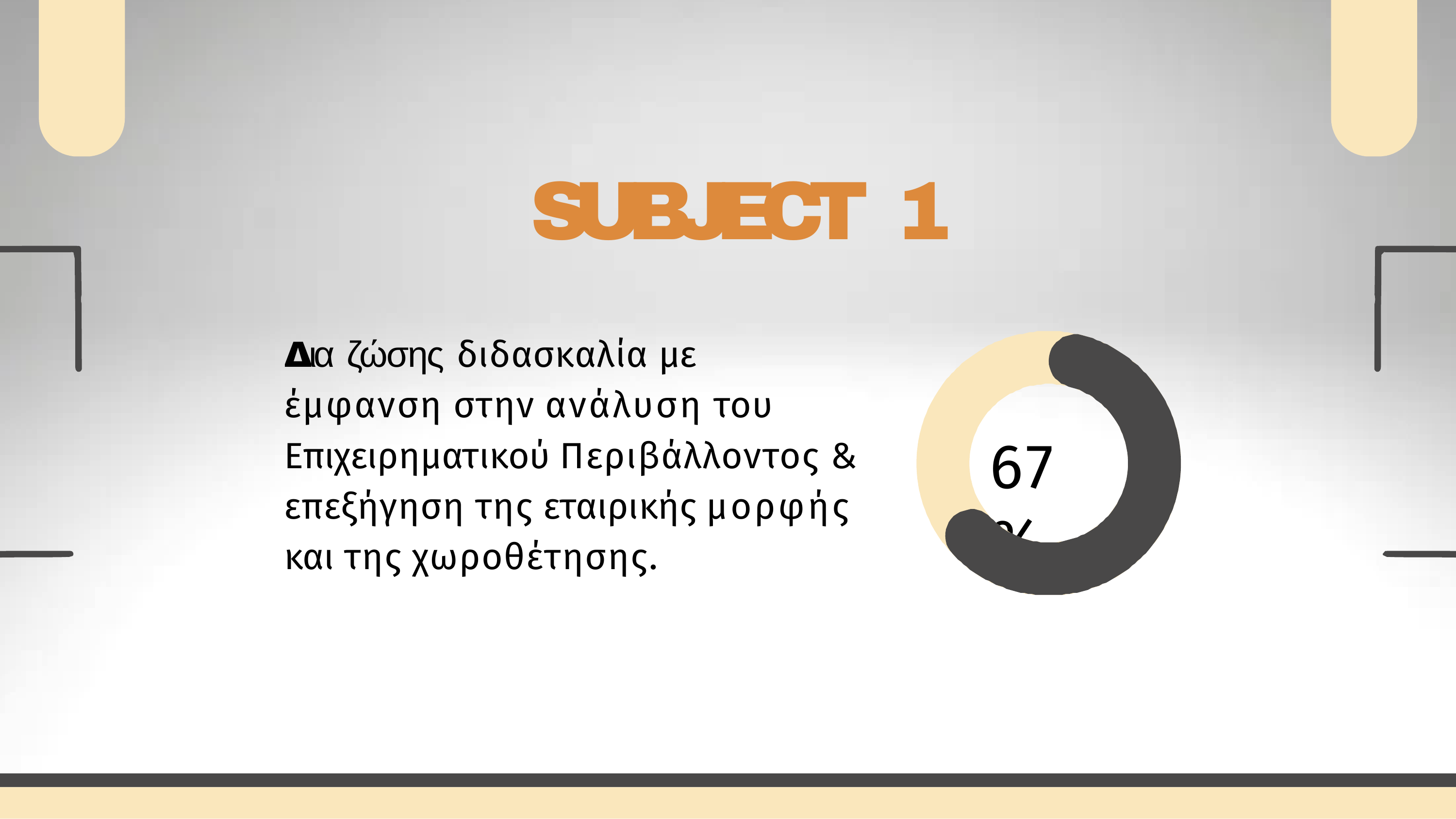

# SUBJECT 1
Δια ζώσης διδασκαλία με έμφανση στην ανάλυση του Επιχειρηματικού Περιβάλλοντος & επεξήγηση της εταιρικής μορφής και της χωροθέτησης.

67%